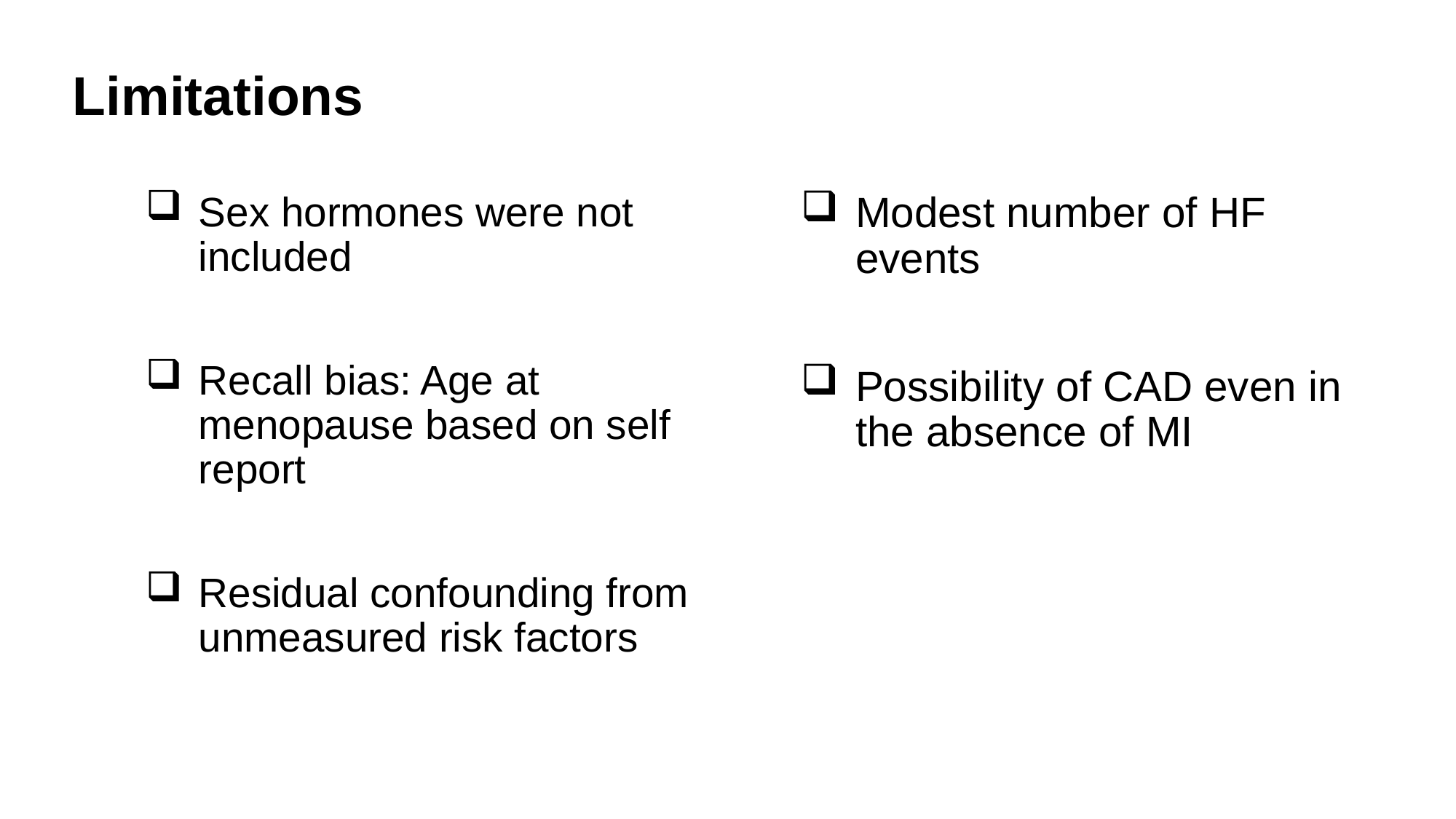

# Limitations
Sex hormones were not included

Recall bias: Age at menopause based on self report

Residual confounding from unmeasured risk factors
Modest number of HF events

Possibility of CAD even in the absence of MI